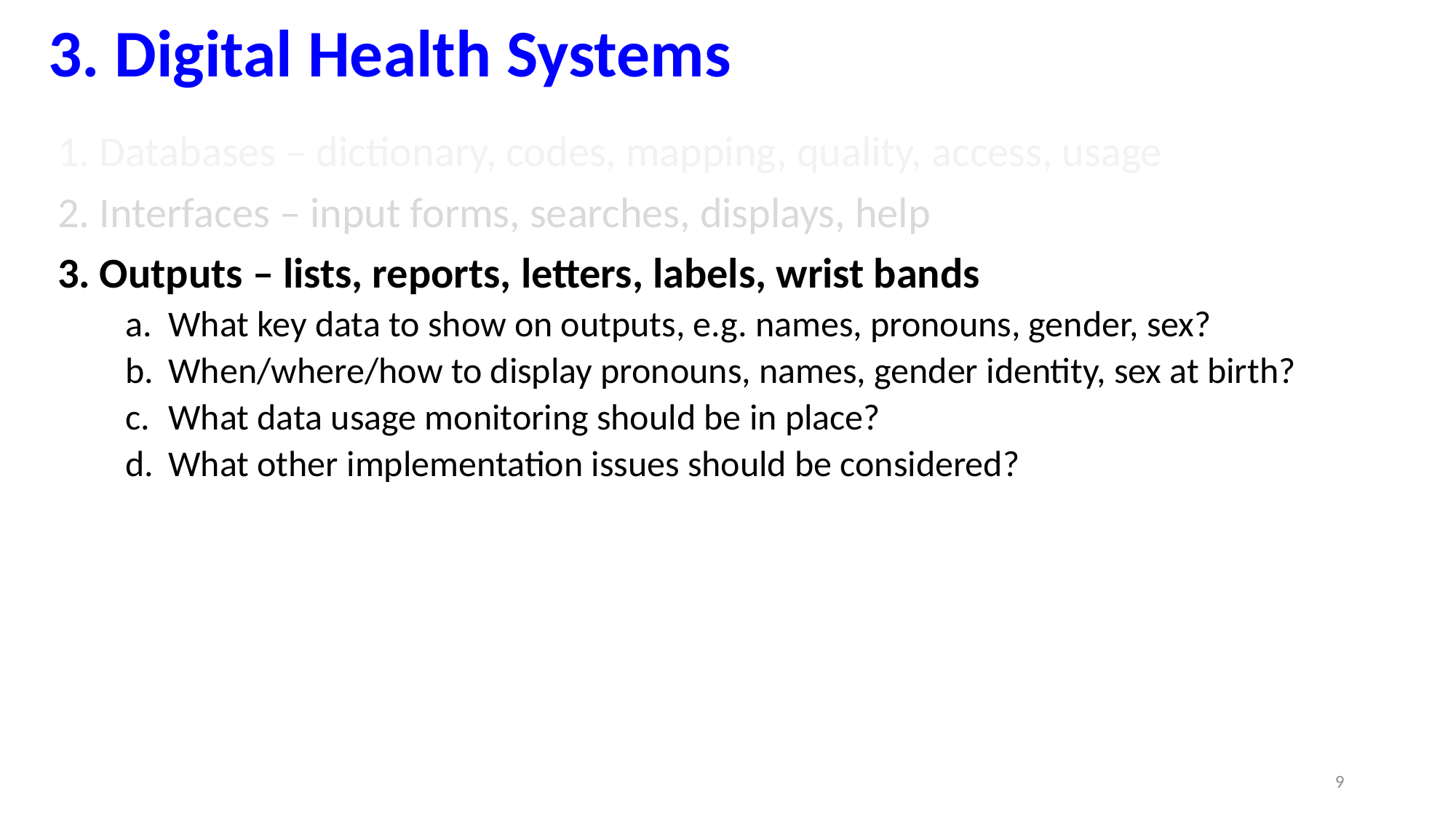

# 3. Digital Health Systems
Databases – dictionary, codes, mapping, quality, access, usage
Interfaces – input forms, searches, displays, help
Outputs – lists, reports, letters, labels, wrist bands
What key data to show on outputs, e.g. names, pronouns, gender, sex?
When/where/how to display pronouns, names, gender identity, sex at birth?
What data usage monitoring should be in place?
What other implementation issues should be considered?
9